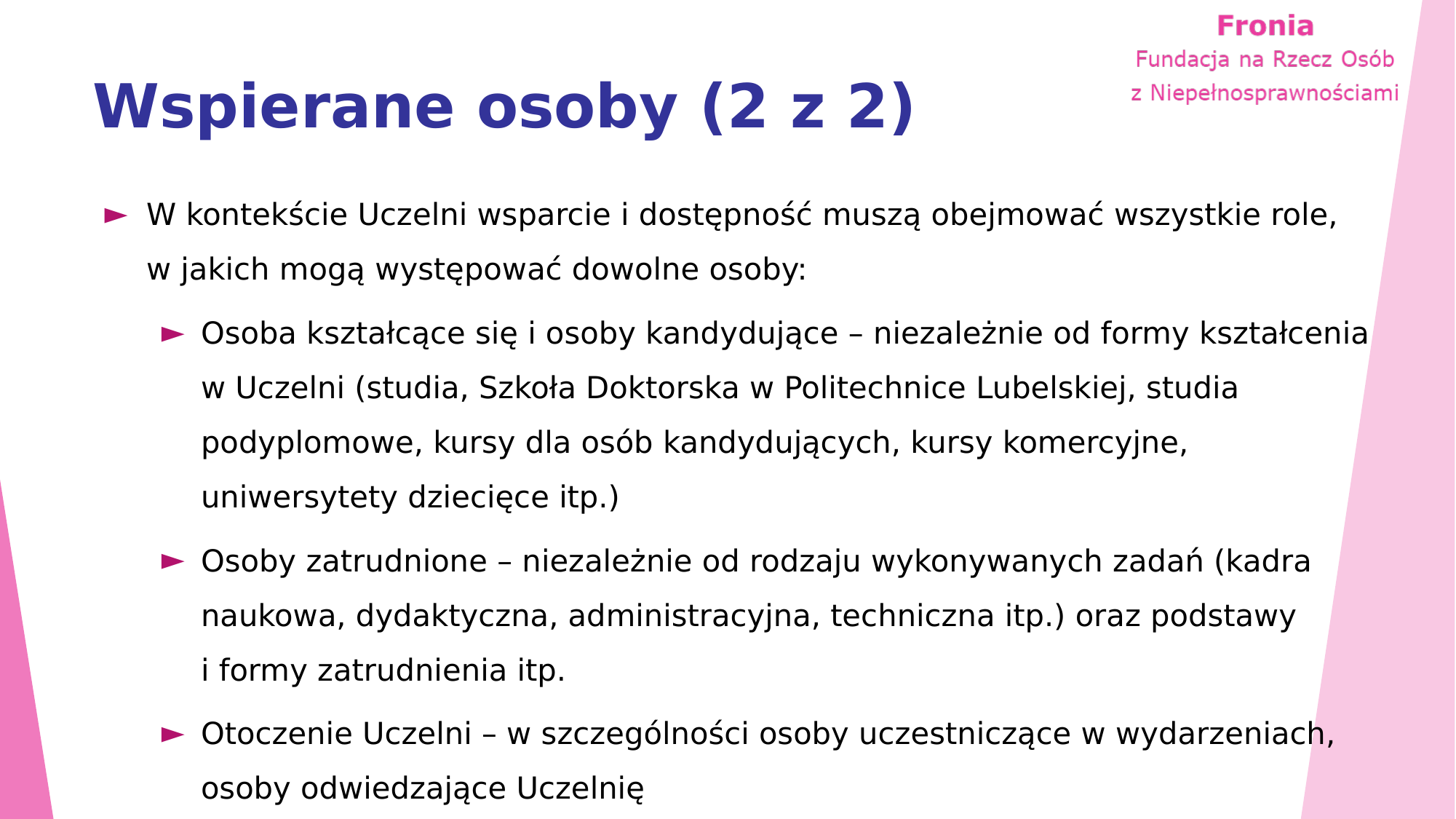

# Wspierane osoby (2 z 2)
W kontekście Uczelni wsparcie i dostępność muszą obejmować wszystkie role, w jakich mogą występować dowolne osoby:
Osoba kształcące się i osoby kandydujące – niezależnie od formy kształcenia w Uczelni (studia, Szkoła Doktorska w Politechnice Lubelskiej, studia podyplomowe, kursy dla osób kandydujących, kursy komercyjne, uniwersytety dziecięce itp.)
Osoby zatrudnione – niezależnie od rodzaju wykonywanych zadań (kadra naukowa, dydaktyczna, administracyjna, techniczna itp.) oraz podstawy i formy zatrudnienia itp.
Otoczenie Uczelni – w szczególności osoby uczestniczące w wydarzeniach, osoby odwiedzające Uczelnię